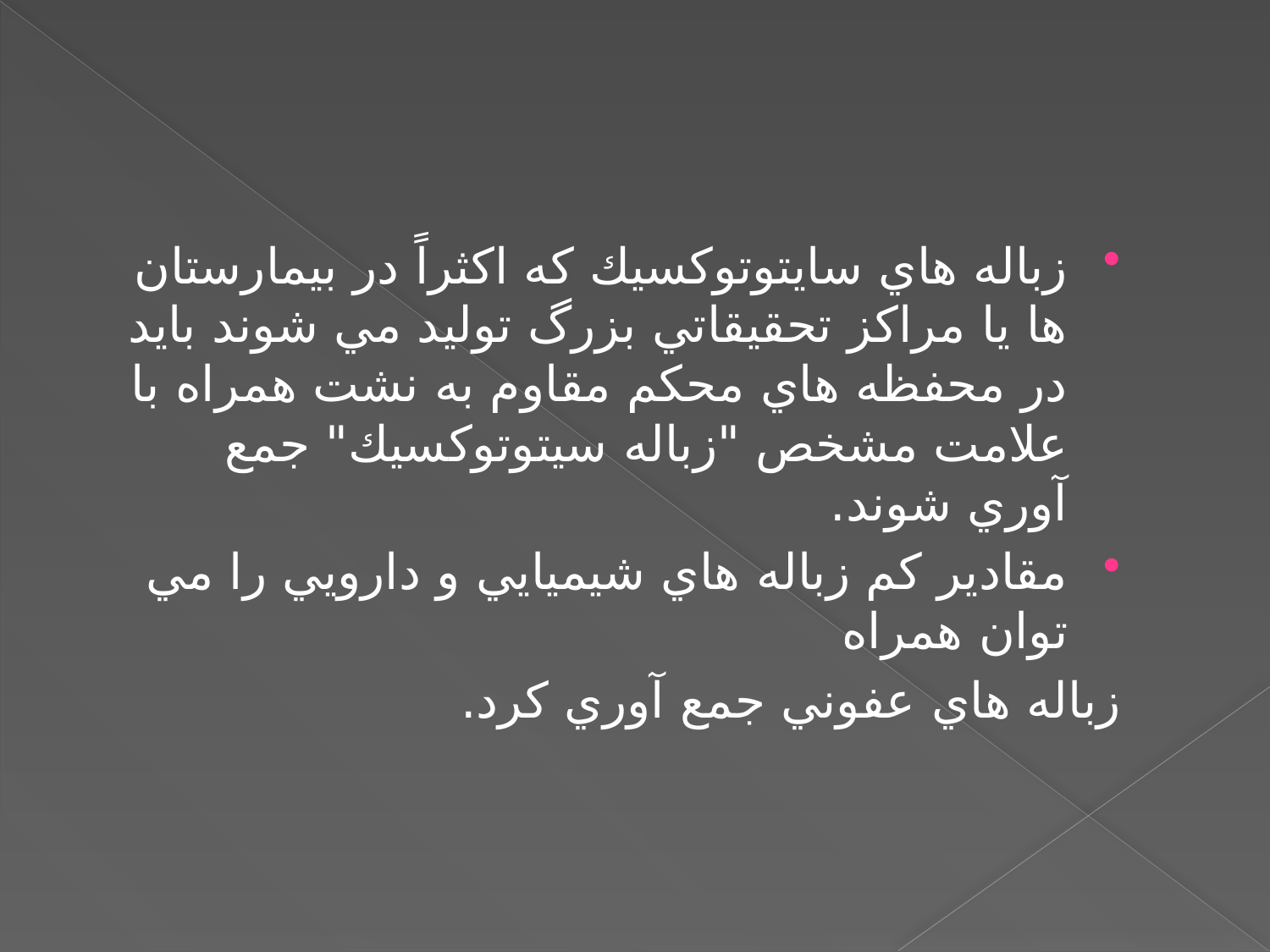

زباله هاي سايتوتوكسيك كه اكثراً در بيمارستان ها يا مراكز تحقيقاتي بزرگ توليد مي شوند بايد در محفظه هاي محكم مقاوم به نشت همراه با علامت مشخص "زباله سيتوتوكسيك" جمع آوري شوند.
مقادير كم زباله هاي شيميايي و دارويي را مي توان همراه
	زباله هاي عفوني جمع آوري كرد.